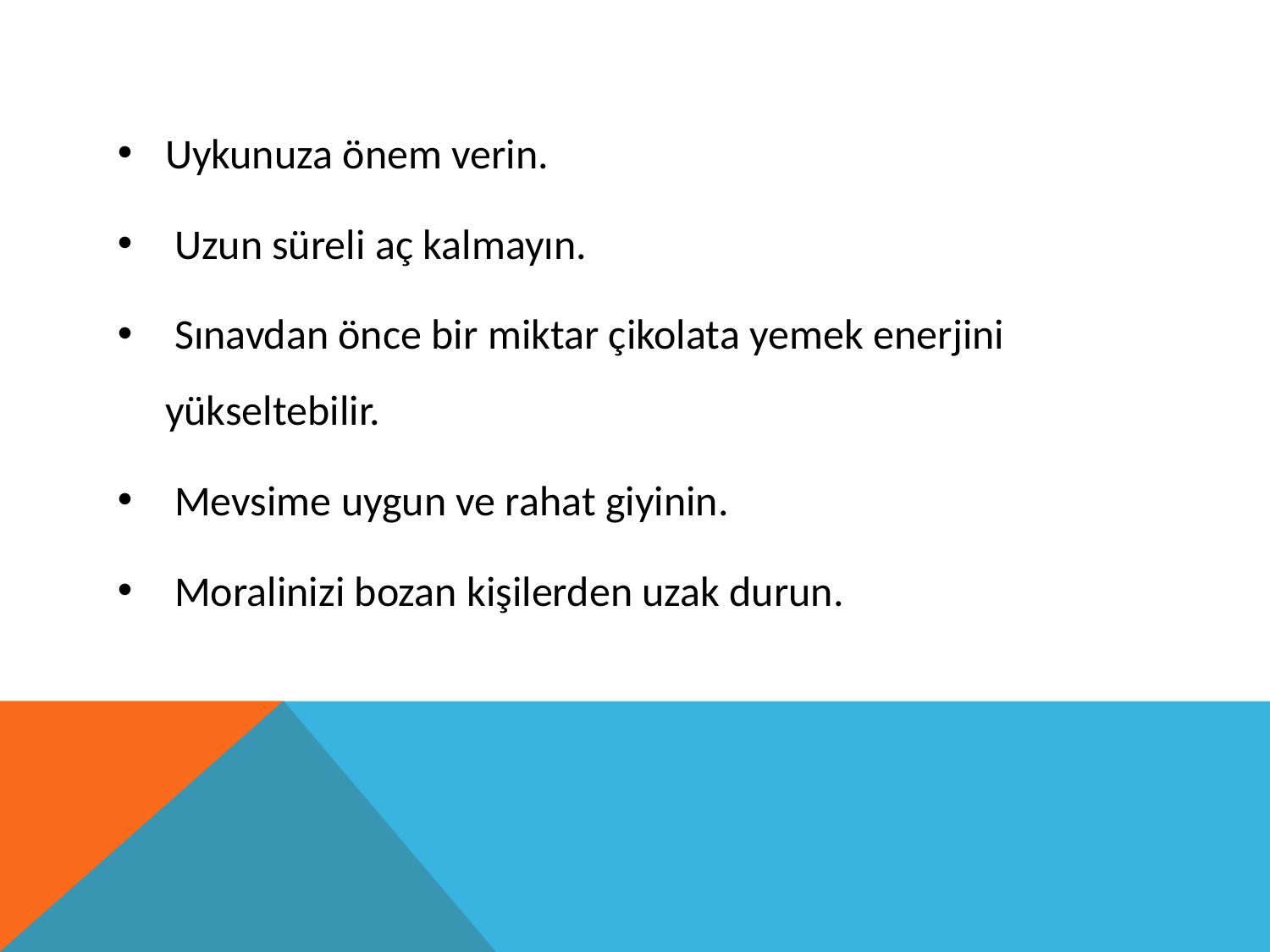

Uykunuza önem verin.
 Uzun süreli aç kalmayın.
 Sınavdan önce bir miktar çikolata yemek enerjini yükseltebilir.
 Mevsime uygun ve rahat giyinin.
 Moralinizi bozan kişilerden uzak durun.